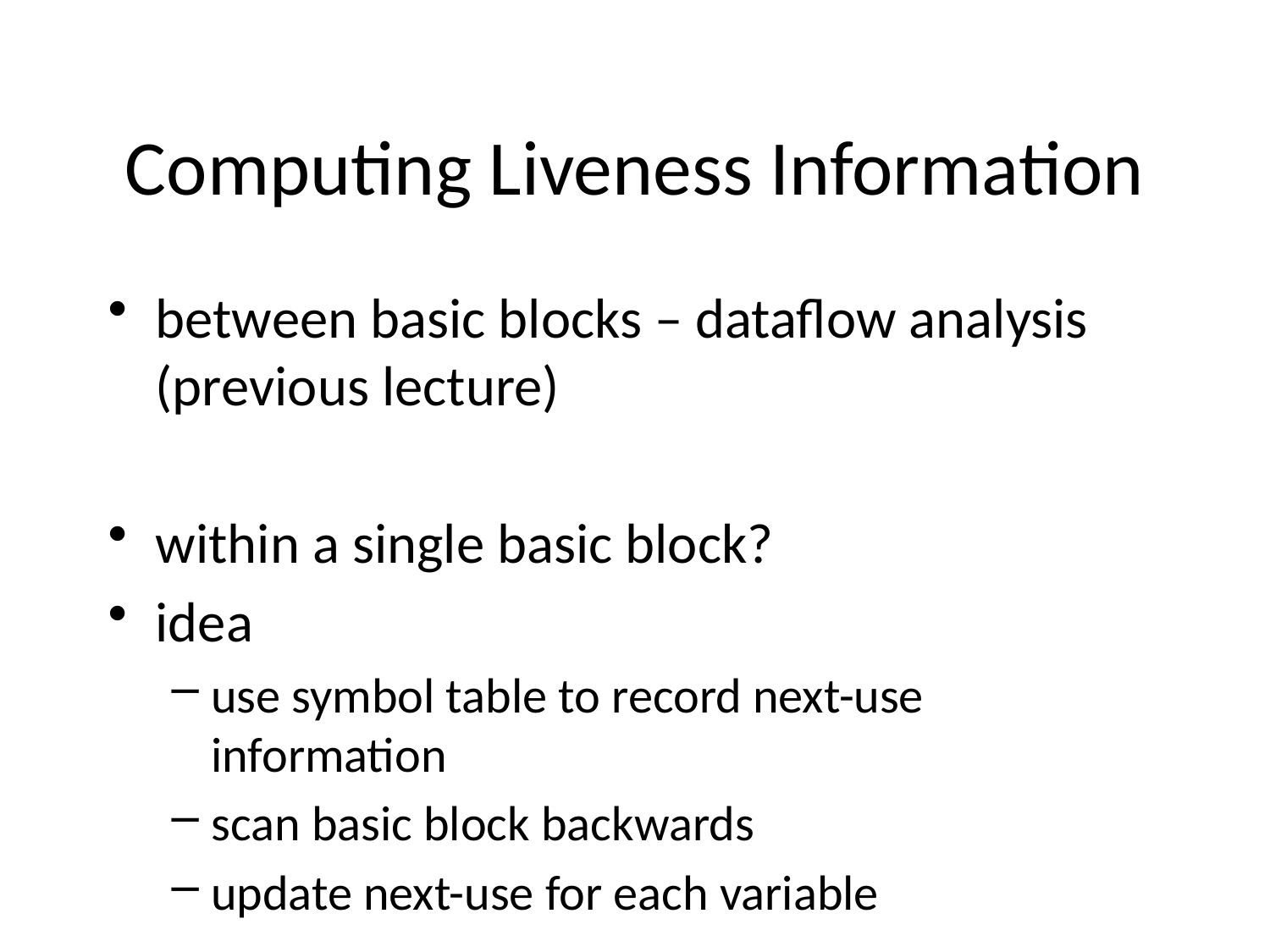

# Computing Liveness Information
between basic blocks – dataflow analysis
(previous lecture)

within a single basic block?
idea
use symbol table to record next-use information
scan basic block backwards
update next-use for each variable